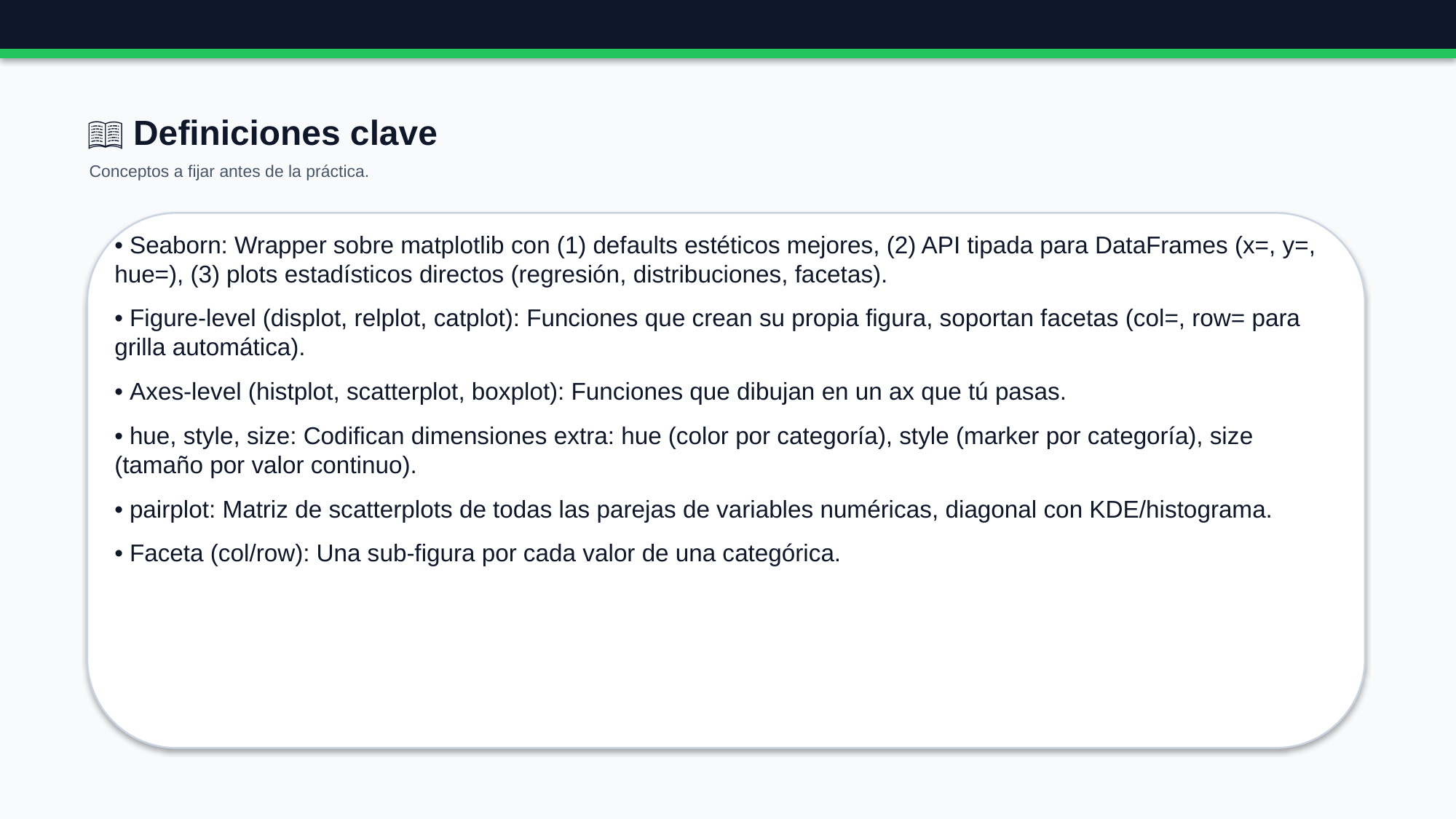

📖 Definiciones clave
Conceptos a fijar antes de la práctica.

• Seaborn: Wrapper sobre matplotlib con (1) defaults estéticos mejores, (2) API tipada para DataFrames (x=, y=, hue=), (3) plots estadísticos directos (regresión, distribuciones, facetas).
• Figure-level (displot, relplot, catplot): Funciones que crean su propia figura, soportan facetas (col=, row= para grilla automática).
• Axes-level (histplot, scatterplot, boxplot): Funciones que dibujan en un ax que tú pasas.
• hue, style, size: Codifican dimensiones extra: hue (color por categoría), style (marker por categoría), size (tamaño por valor continuo).
• pairplot: Matriz de scatterplots de todas las parejas de variables numéricas, diagonal con KDE/histograma.
• Faceta (col/row): Una sub-figura por cada valor de una categórica.